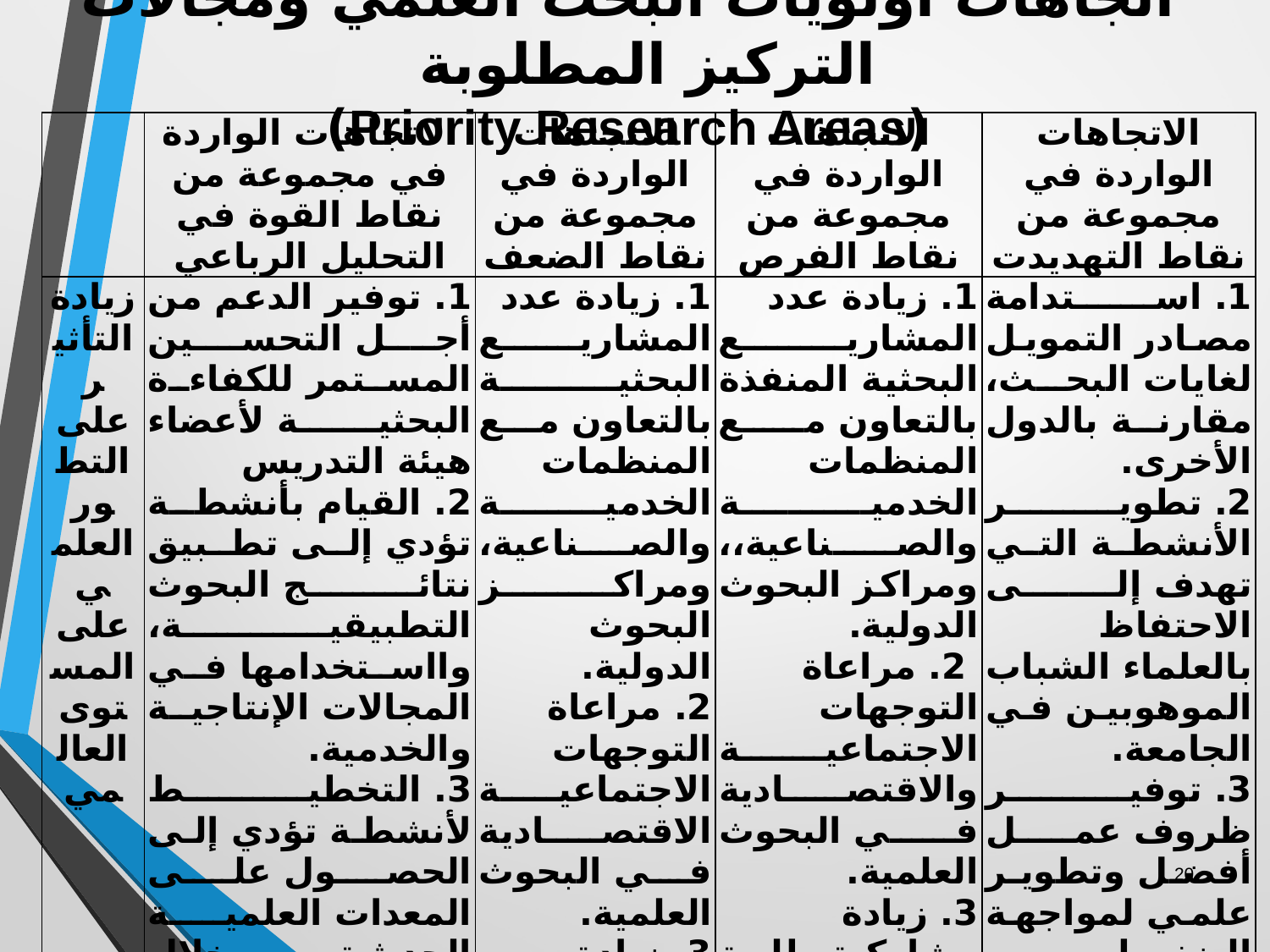

# اتجاهات أولويات البحث العلمي ومجالات التركيز المطلوبة (Priority Research Areas)
|  | الاتجاهات الواردة في مجموعة من نقاط القوة في التحليل الرباعي | الاتجاهات الواردة في مجموعة من نقاط الضعف | الاتجاهات الواردة في مجموعة من نقاط الفرص | الاتجاهات الواردة في مجموعة من نقاط التهديدت |
| --- | --- | --- | --- | --- |
| زيادة التأثير على التطور العلمي على المستوى العالمي | 1. توفير الدعم من أجل التحسين المستمر للكفاءة البحثية لأعضاء هيئة التدريس 2. القيام بأنشطة تؤدي إلى تطبيق نتائج البحوث التطبيقية، وااستخدامها في المجالات الإنتاجية والخدمية. 3. التخطيط لأنشطة تؤدي إلى الحصول على المعدات العلمية الحديثة، من خلال المنح الوطنية والدولية. | 1. زيادة عدد المشاريع البحثية بالتعاون مع المنظمات الخدمية والصناعية، ومراكز البحوث الدولية. 2. مراعاة التوجهات الاجتماعية الاقتصادية في البحوث العلمية. 3. زيادة مشاركة طلبة الدراسات العليا في الأبحاث | 1. زيادة عدد المشاريع البحثية المنفذة بالتعاون مع المنظمات الخدمية والصناعية،، ومراكز البحوث الدولية. 2. مراعاة التوجهات الاجتماعية والاقتصادية في البحوث العلمية. 3. زيادة مشاركة طلبة الدراسات العليا في الأبحاث | 1. استدامة مصادر التمويل لغايات البحث، مقارنة بالدول الأخرى. 2. تطوير الأنشطة التي تهدف إلى الاحتفاظ بالعلماء الشباب الموهوبين في الجامعة. 3. توفير ظروف عمل أفضل وتطوير علمي لمواجهة الضغوط التنافسية من المراكز العلمية الأخرى. |
20